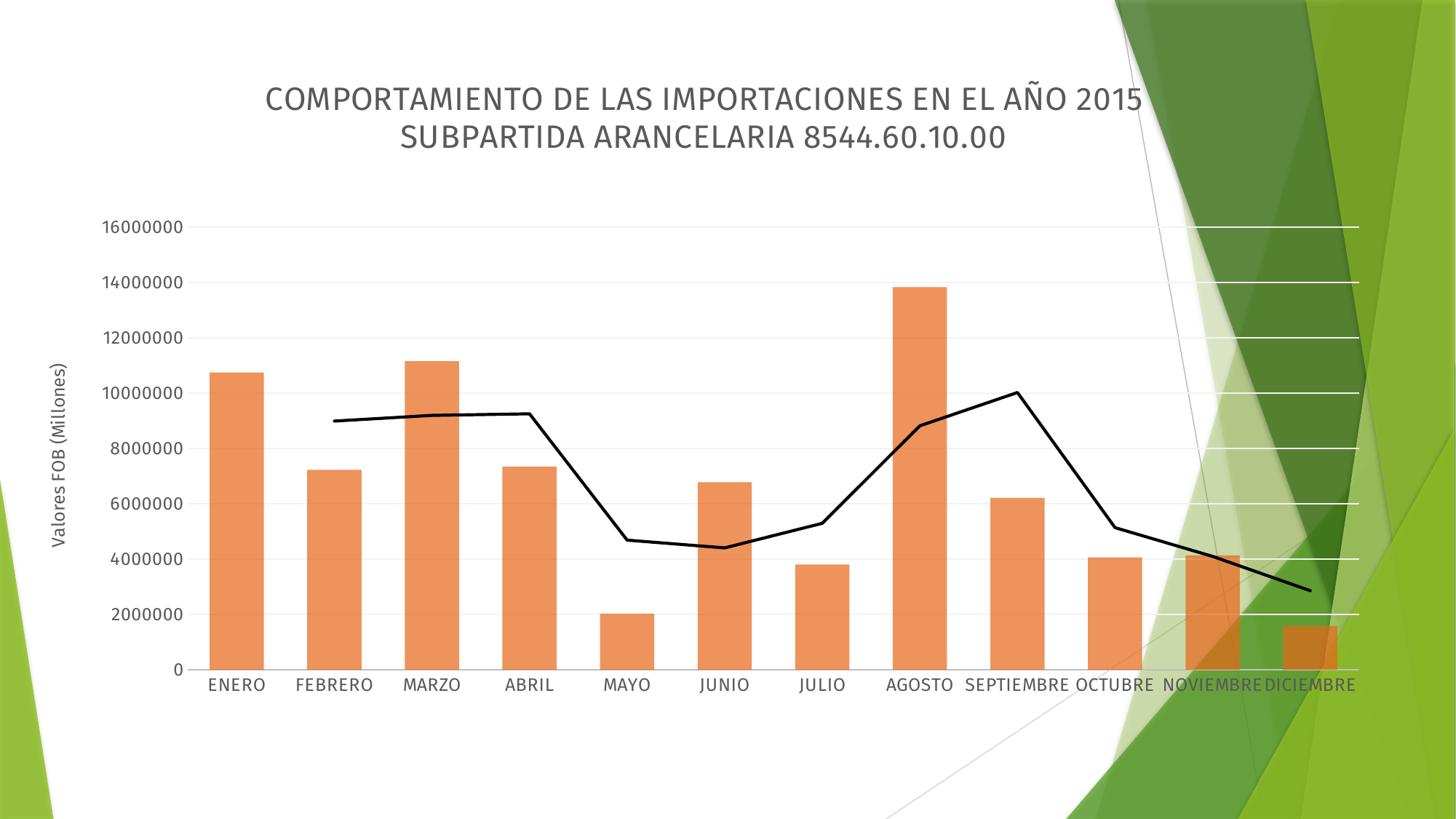

### Chart: COMPORTAMIENTO DE LAS IMPORTACIONES EN EL AÑO 2015
SUBPARTIDA ARANCELARIA 8544.60.10.00

| Category | Total |
|---|---|
| ENERO | 10745111.649999999 |
| FEBRERO | 7227246.680000001 |
| MARZO | 11154749.829999998 |
| ABRIL | 7341418.37 |
| MAYO | 2031383.3300000003 |
| JUNIO | 6778724.079999999 |
| JULIO | 3808555.05 |
| AGOSTO | 13823455.030000003 |
| SEPTIEMBRE | 6212544.569999999 |
| OCTUBRE | 4060411.27 |
| NOVIEMBRE | 4133370.2100000004 |
| DICIEMBRE | 1585178.0399999998 |